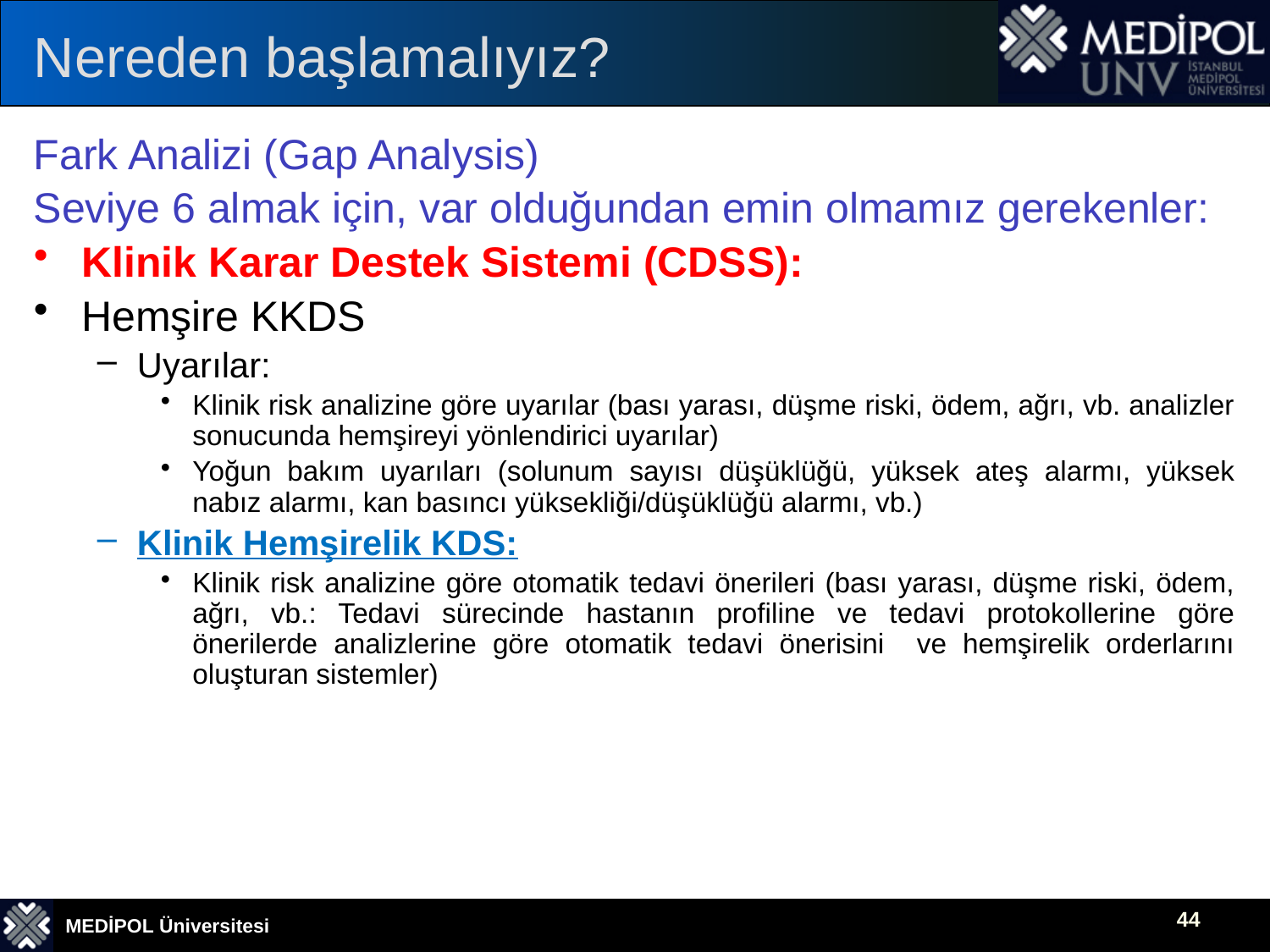

# Nereden başlamalıyız?
Fark Analizi (Gap Analysis)
Seviye 6 almak için, var olduğundan emin olmamız gerekenler:
Klinik Karar Destek Sistemi (CDSS):
Hemşire KKDS
Uyarılar:
Klinik risk analizine göre uyarılar (bası yarası, düşme riski, ödem, ağrı, vb. analizler sonucunda hemşireyi yönlendirici uyarılar)
Yoğun bakım uyarıları (solunum sayısı düşüklüğü, yüksek ateş alarmı, yüksek nabız alarmı, kan basıncı yüksekliği/düşüklüğü alarmı, vb.)
Klinik Hemşirelik KDS:
Klinik risk analizine göre otomatik tedavi önerileri (bası yarası, düşme riski, ödem, ağrı, vb.: Tedavi sürecinde hastanın profiline ve tedavi protokollerine göre önerilerde analizlerine göre otomatik tedavi önerisini  ve hemşirelik orderlarını oluşturan sistemler)

44